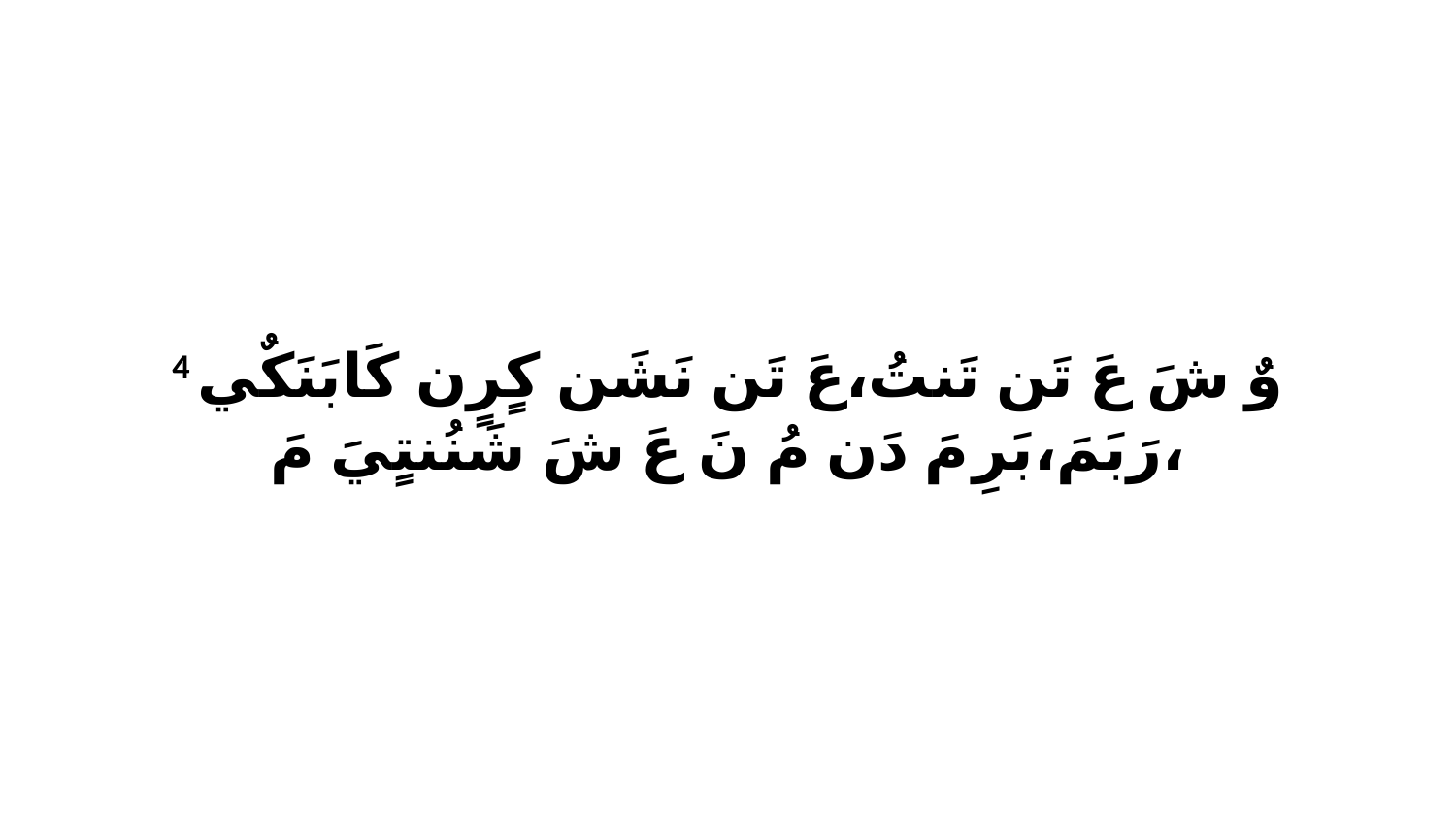

4 وٌ شَ عَ تَن تَنتُ،عَ تَن نَشَن كٍرٍن كَابَنَكٌي رَبَمَ،بَرِ مَ دَن مُ نَ عَ شَ شَنُنتٍيَ مَ،